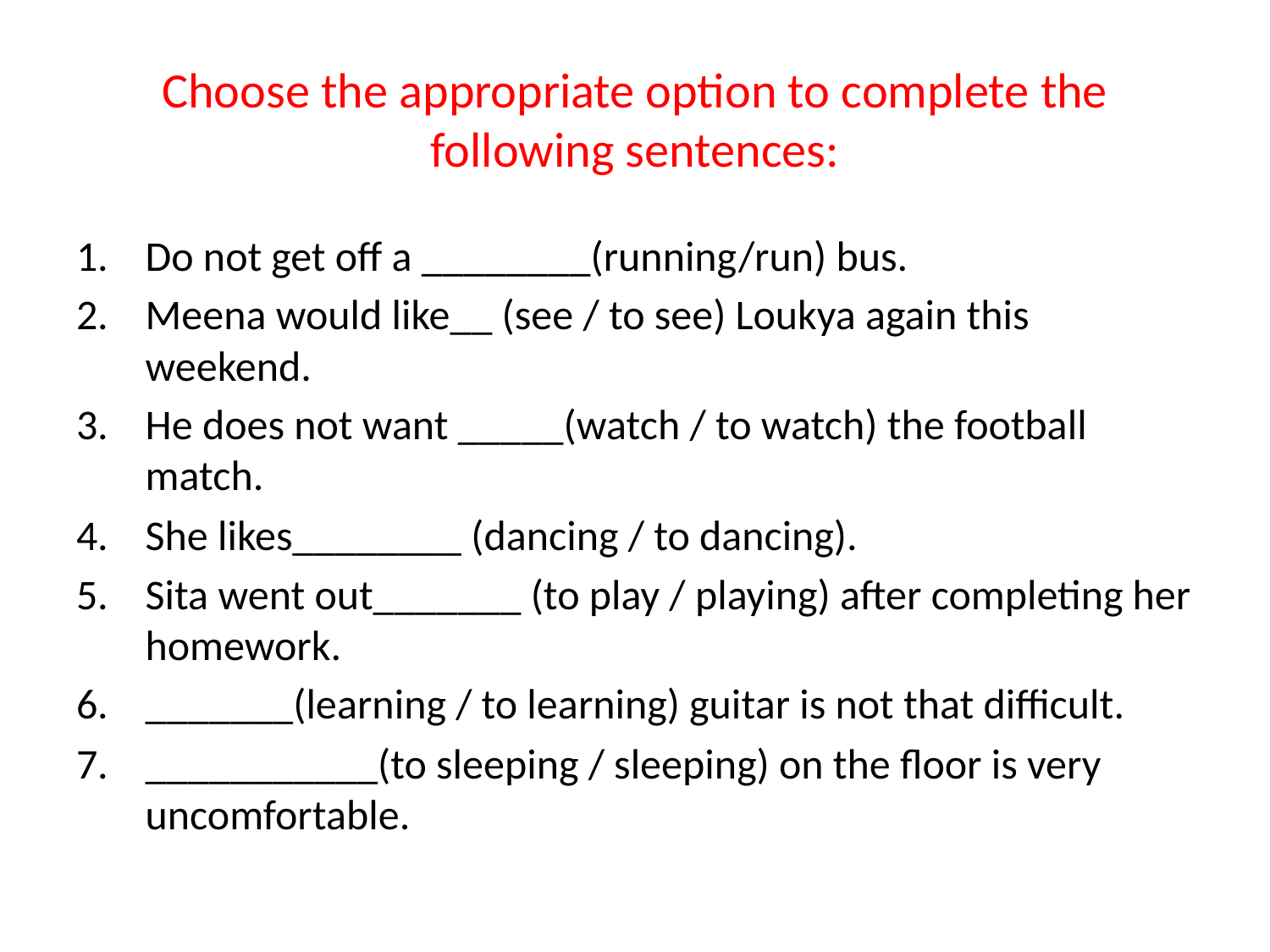

# Choose the appropriate option to complete the following sentences:
Do not get off a ________(running/run) bus.
Meena would like__ (see / to see) Loukya again this weekend.
He does not want _____(watch / to watch) the football match.
She likes________ (dancing / to dancing).
Sita went out_______ (to play / playing) after completing her homework.
_______(learning / to learning) guitar is not that difficult.
___________(to sleeping / sleeping) on the floor is very uncomfortable.